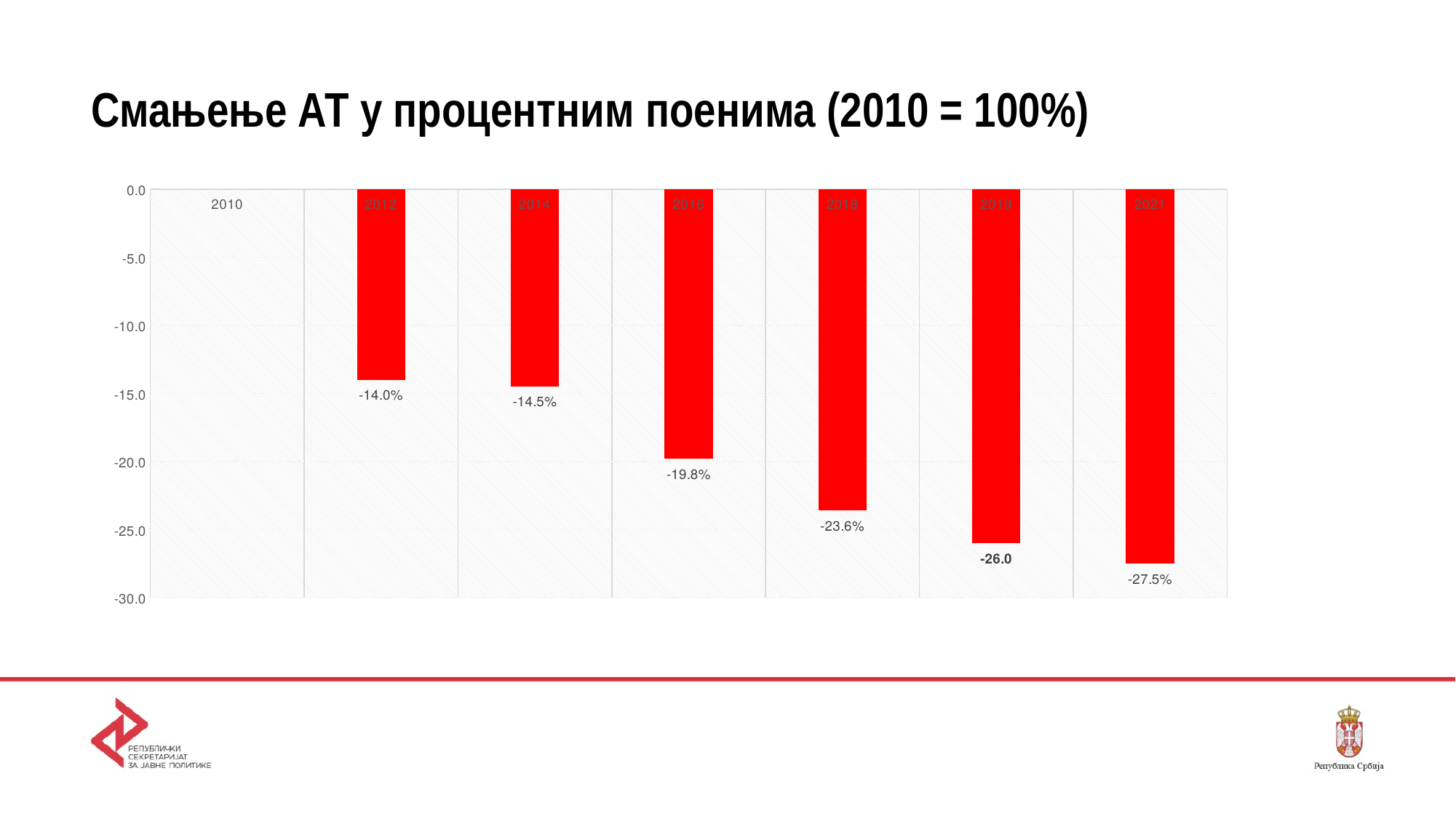

# Смањење АТ у процентним поенима (2010 = 100%)

### Chart

| Category |  |
|---|---|
| 2010 | None |
| 2012 | -14.0 |
| 2014 | -14.5 |
| 2016 | -19.8 |
| 2018 | -23.6 |
| 2019 | -26.0 |
| 2021 | -27.5 |